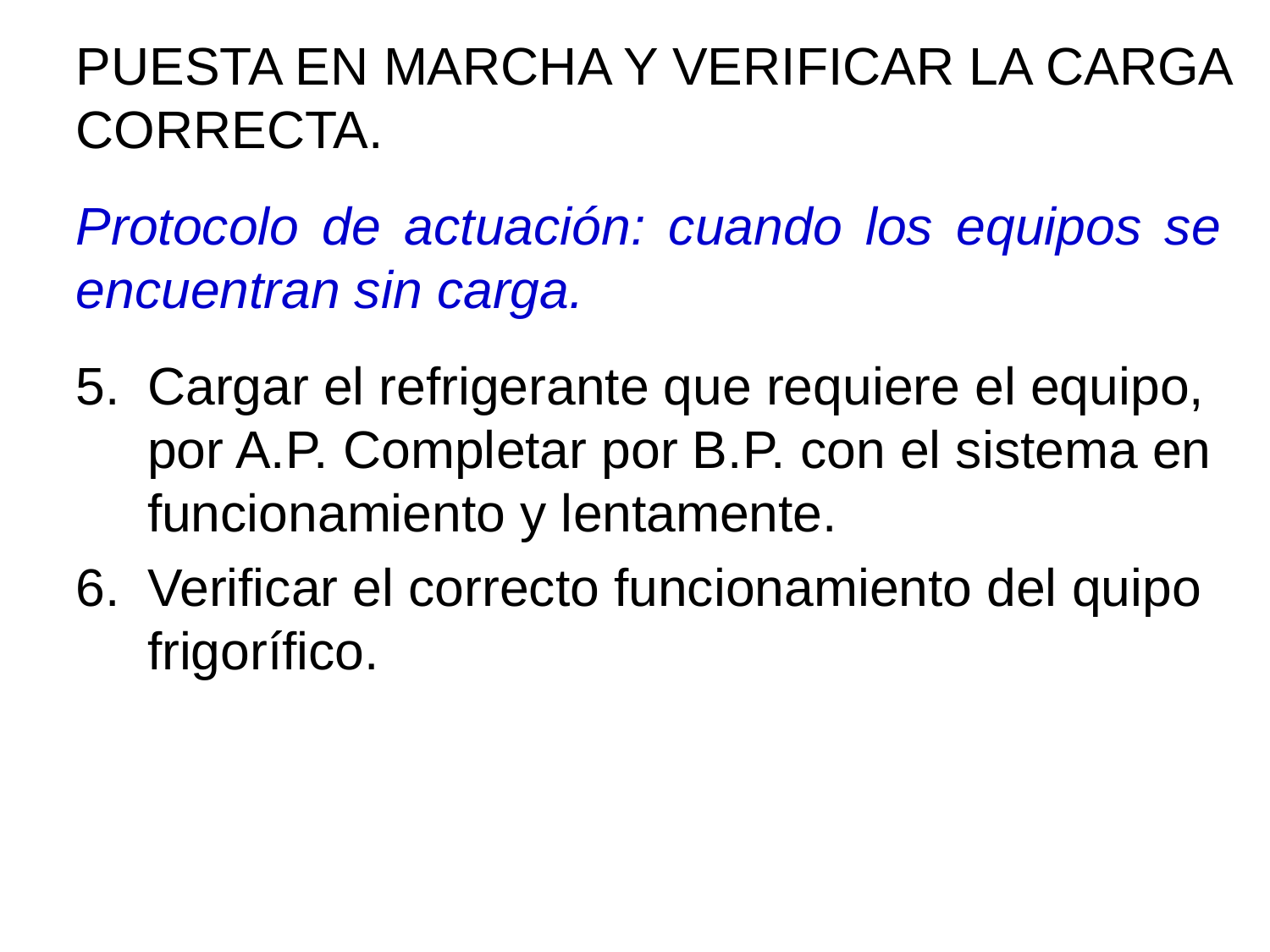

PUESTA EN MARCHA Y VERIFICAR LA CARGA CORRECTA.
Protocolo de actuación: cuando los equipos se encuentran sin carga.
Cargar el refrigerante que requiere el equipo, por A.P. Completar por B.P. con el sistema en funcionamiento y lentamente.
Verificar el correcto funcionamiento del quipo frigorífico.